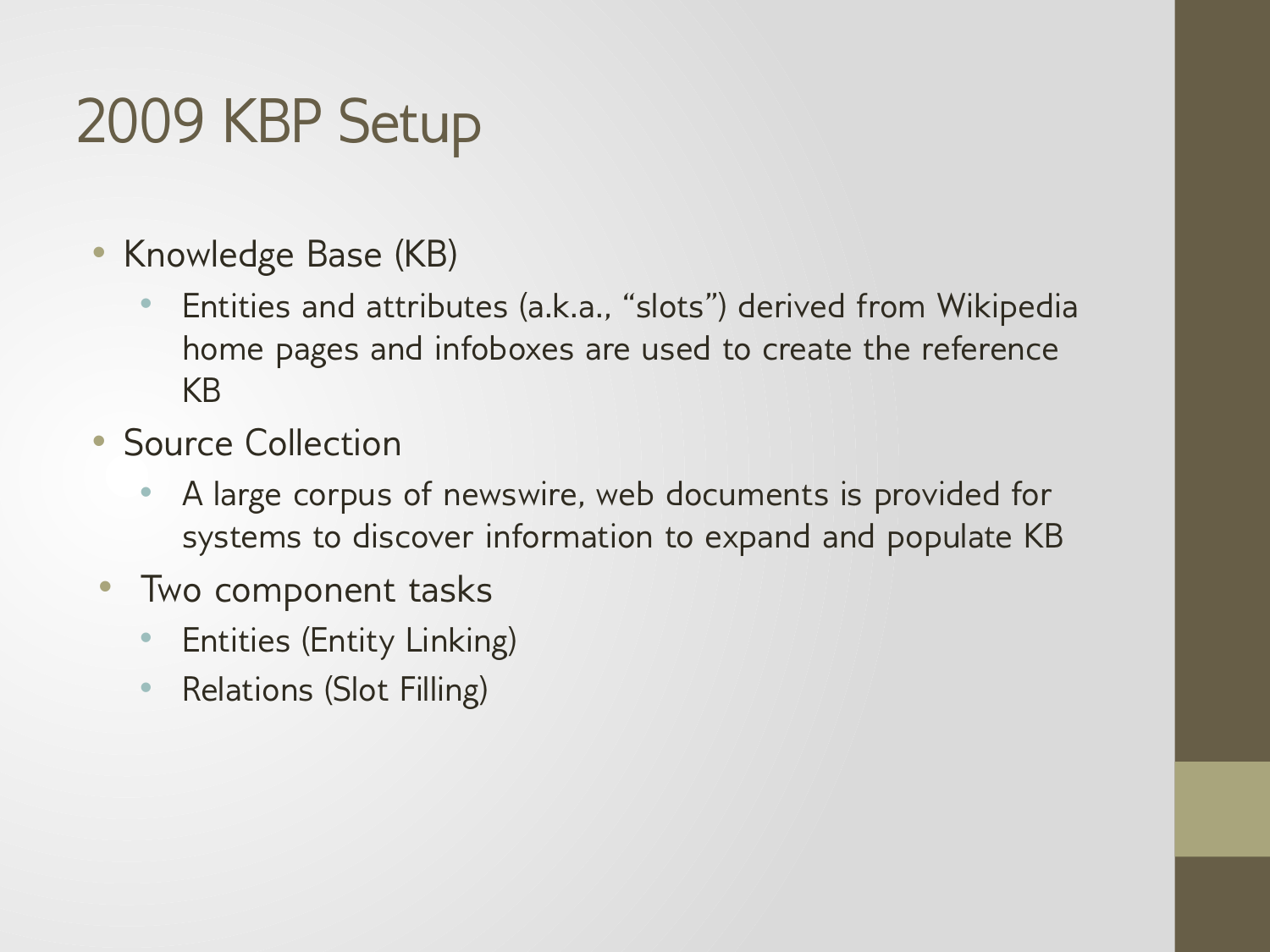

# 2009 KBP Setup
Knowledge Base (KB)
Entities and attributes (a.k.a., “slots”) derived from Wikipedia home pages and infoboxes are used to create the reference KB
Source Collection
A large corpus of newswire, web documents is provided for systems to discover information to expand and populate KB
Two component tasks
Entities (Entity Linking)
Relations (Slot Filling)